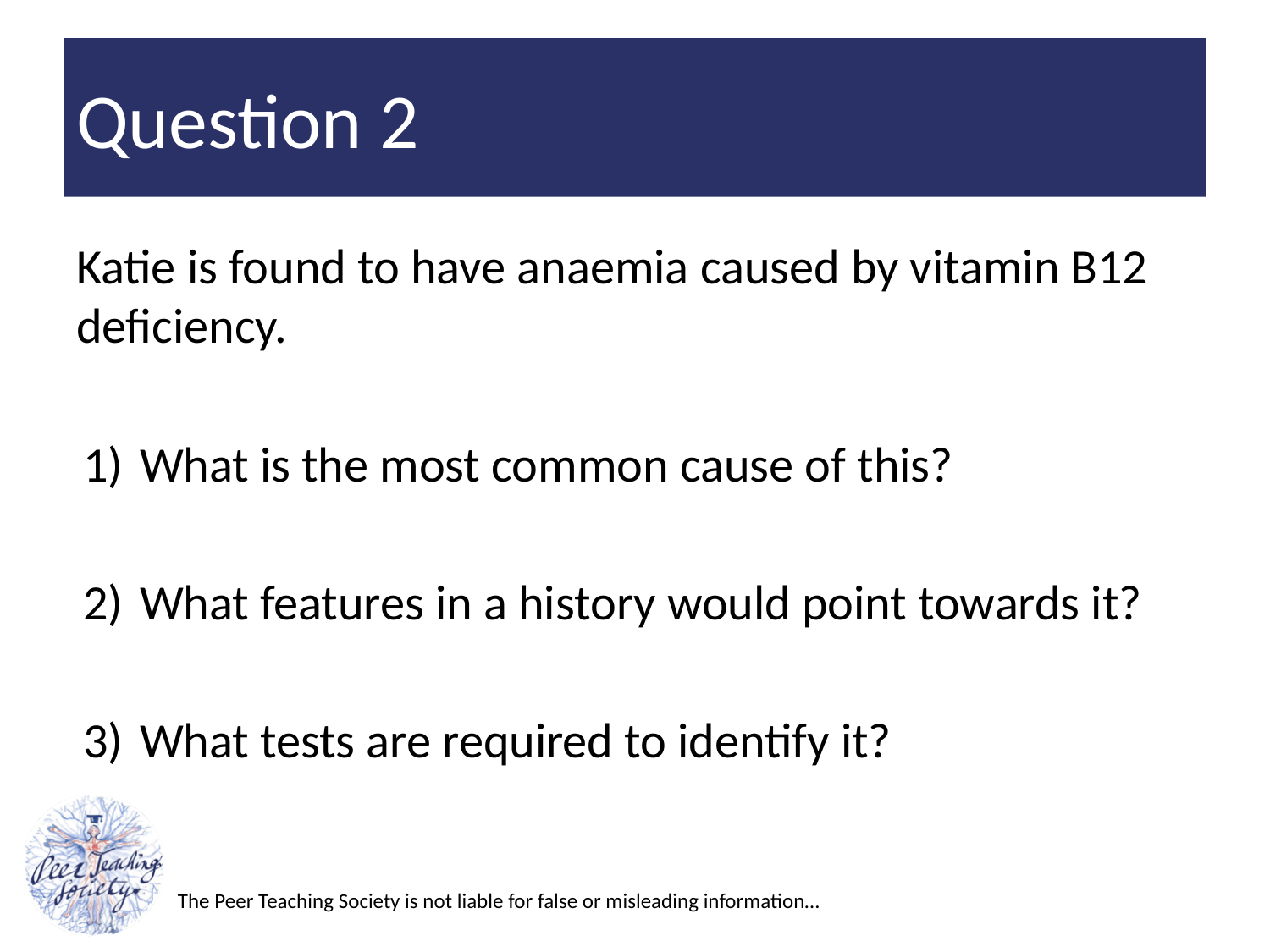

# Question 2
Katie is found to have anaemia caused by vitamin B12 deficiency.

What is the most common cause of this?

What features in a history would point towards it?

What tests are required to identify it?